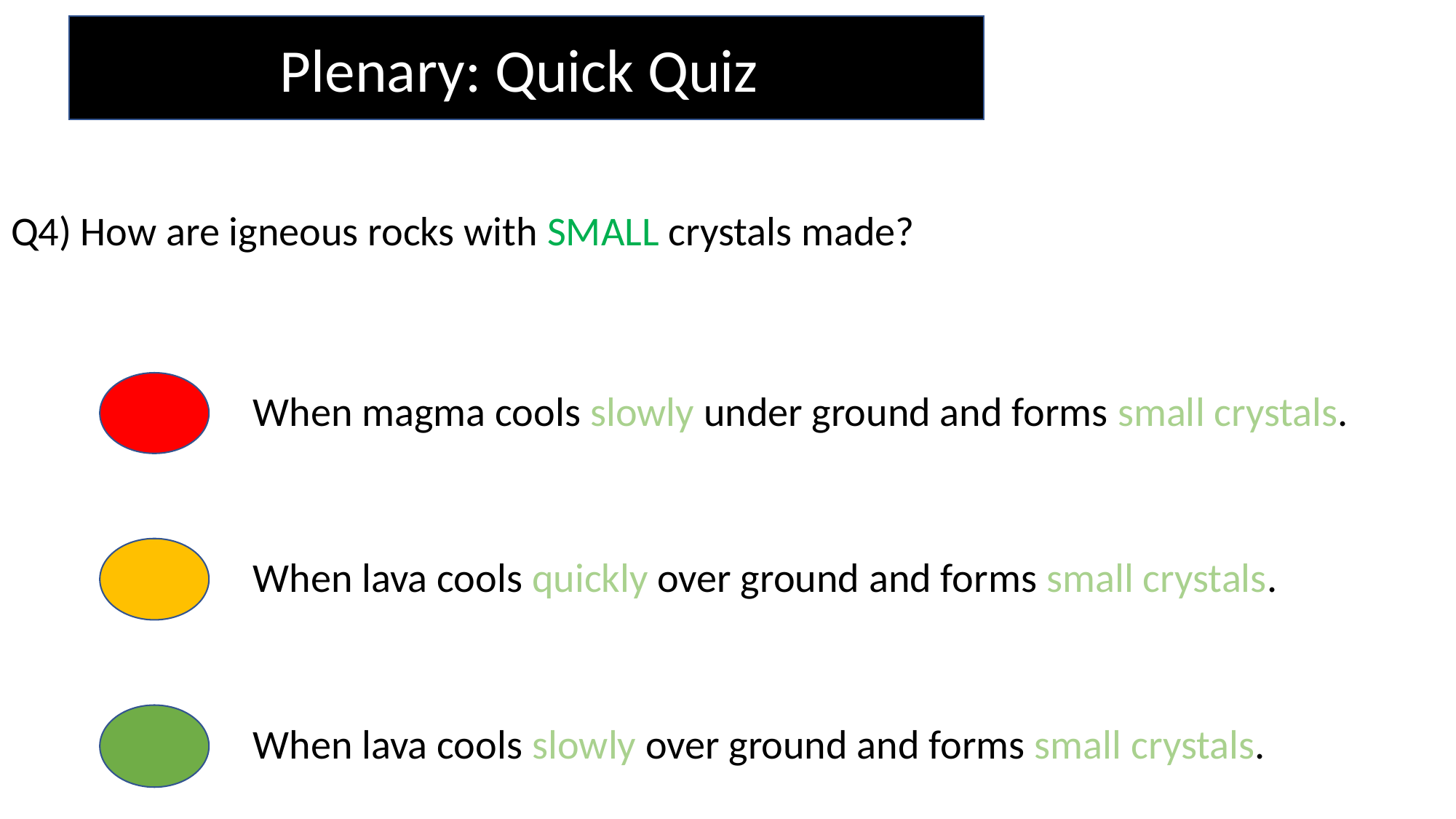

Plenary: Quick Quiz
Q4) How are igneous rocks with SMALL crystals made?
When magma cools slowly under ground and forms small crystals.
When lava cools quickly over ground and forms small crystals.
When lava cools slowly over ground and forms small crystals.